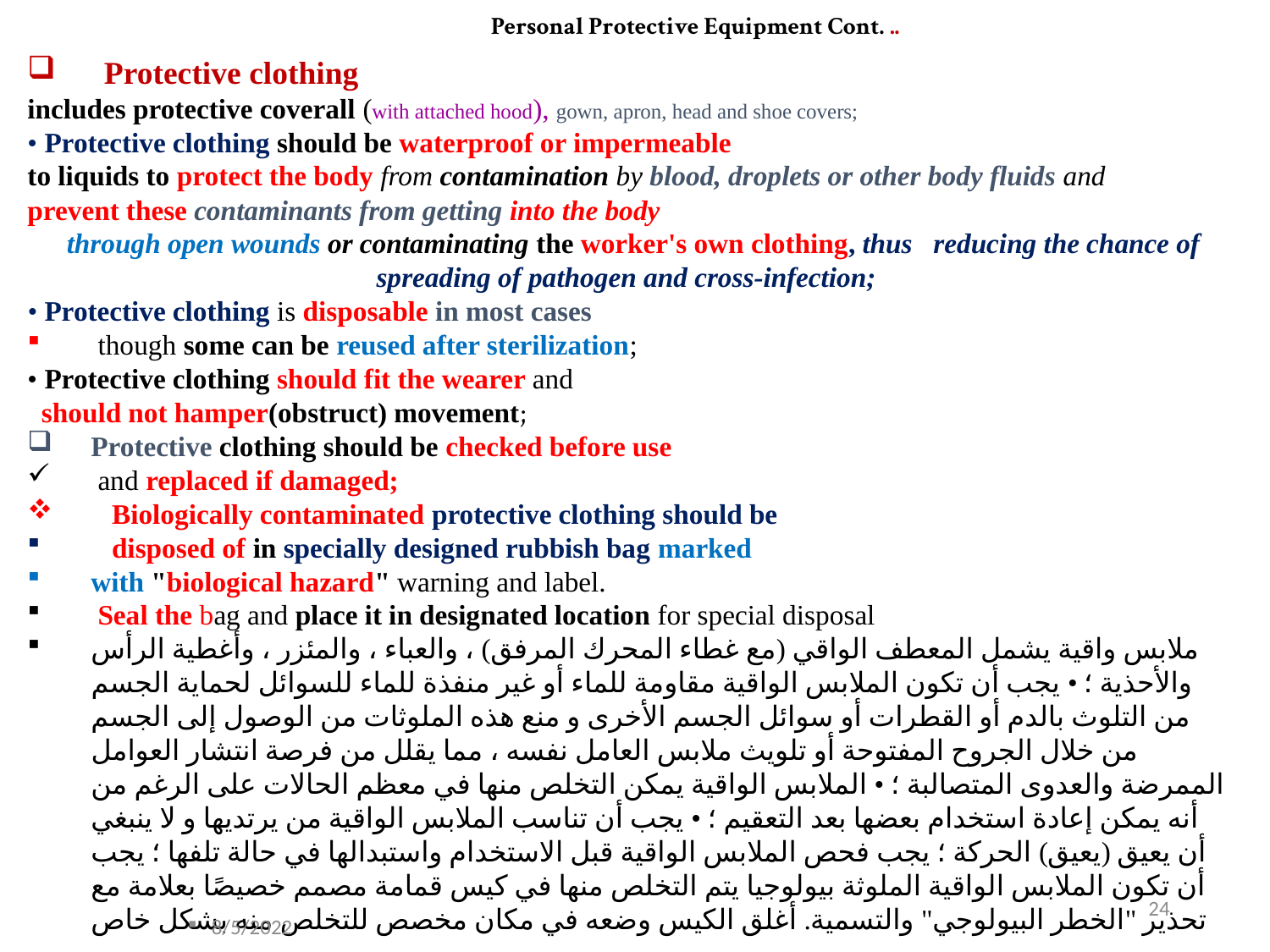

Personal Protective Equipment Cont. ..
  Protective clothing
includes protective coverall (with attached hood), gown, apron, head and shoe covers;
• Protective clothing should be waterproof or impermeable
to liquids to protect the body from contamination by blood, droplets or other body fluids and
prevent these contaminants from getting into the body
 through open wounds or contaminating the worker's own clothing, thus   reducing the chance of spreading of pathogen and cross-infection;
• Protective clothing is disposable in most cases
 though some can be reused after sterilization;
• Protective clothing should fit the wearer and
  should not hamper(obstruct) movement;
Protective clothing should be checked before use
 and replaced if damaged;
   Biologically contaminated protective clothing should be
   disposed of in specially designed rubbish bag marked
with "biological hazard" warning and label.
 Seal the bag and place it in designated location for special disposal
ملابس واقية يشمل المعطف الواقي (مع غطاء المحرك المرفق) ، والعباء ، والمئزر ، وأغطية الرأس والأحذية ؛ • يجب أن تكون الملابس الواقية مقاومة للماء أو غير منفذة للماء للسوائل لحماية الجسم من التلوث بالدم أو القطرات أو سوائل الجسم الأخرى و منع هذه الملوثات من الوصول إلى الجسم من خلال الجروح المفتوحة أو تلويث ملابس العامل نفسه ، مما يقلل من فرصة انتشار العوامل الممرضة والعدوى المتصالبة ؛ • الملابس الواقية يمكن التخلص منها في معظم الحالات على الرغم من أنه يمكن إعادة استخدام بعضها بعد التعقيم ؛ • يجب أن تناسب الملابس الواقية من يرتديها و لا ينبغي أن يعيق (يعيق) الحركة ؛ يجب فحص الملابس الواقية قبل الاستخدام واستبدالها في حالة تلفها ؛ يجب أن تكون الملابس الواقية الملوثة بيولوجيا يتم التخلص منها في كيس قمامة مصمم خصيصًا بعلامة مع تحذير "الخطر البيولوجي" والتسمية. أغلق الكيس وضعه في مكان مخصص للتخلص منه بشكل خاص
24
8/5/2022